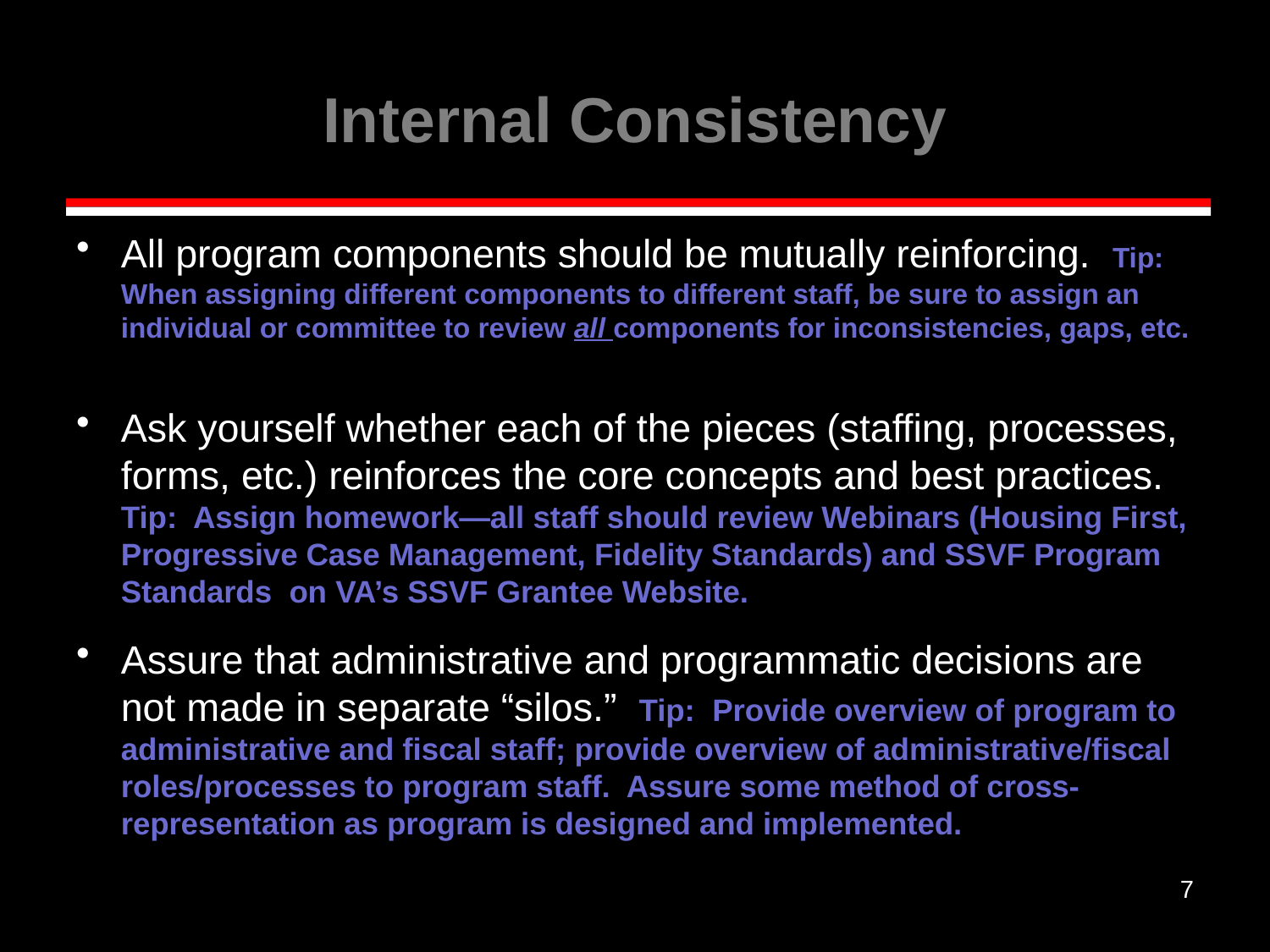

# Internal Consistency
All program components should be mutually reinforcing.  Tip:  When assigning different components to different staff, be sure to assign an individual or committee to review all components for inconsistencies, gaps, etc.

Ask yourself whether each of the pieces (staffing, processes, forms, etc.) reinforces the core concepts and best practices.  Tip:  Assign homework—all staff should review Webinars (Housing First, Progressive Case Management, Fidelity Standards) and SSVF Program Standards  on VA’s SSVF Grantee Website.

Assure that administrative and programmatic decisions are not made in separate “silos.”  Tip:  Provide overview of program to administrative and fiscal staff; provide overview of administrative/fiscal roles/processes to program staff.  Assure some method of cross-representation as program is designed and implemented.
7